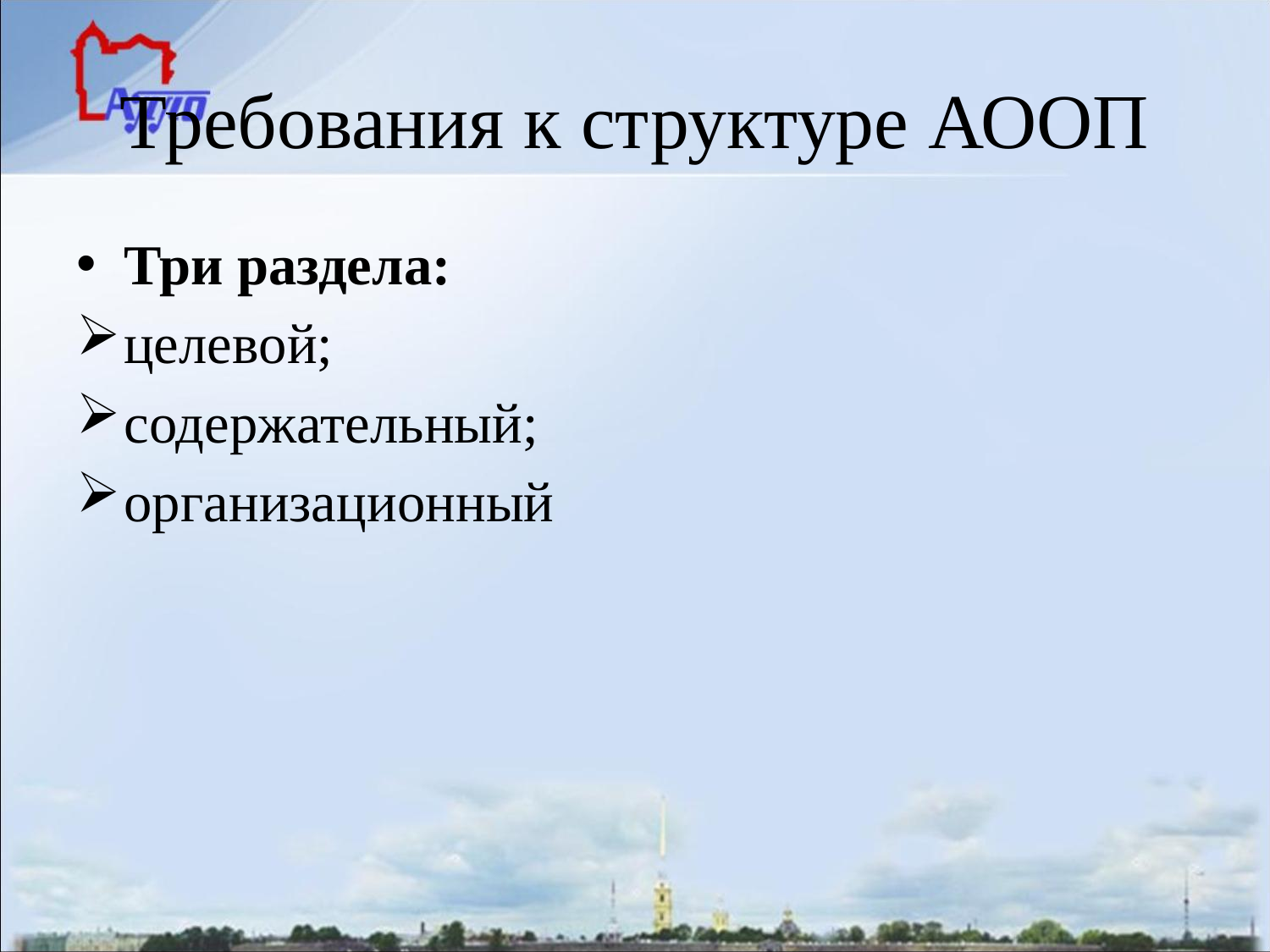

# Требования к структуре АООП
Три раздела:
целевой;
содержательный;
организационный